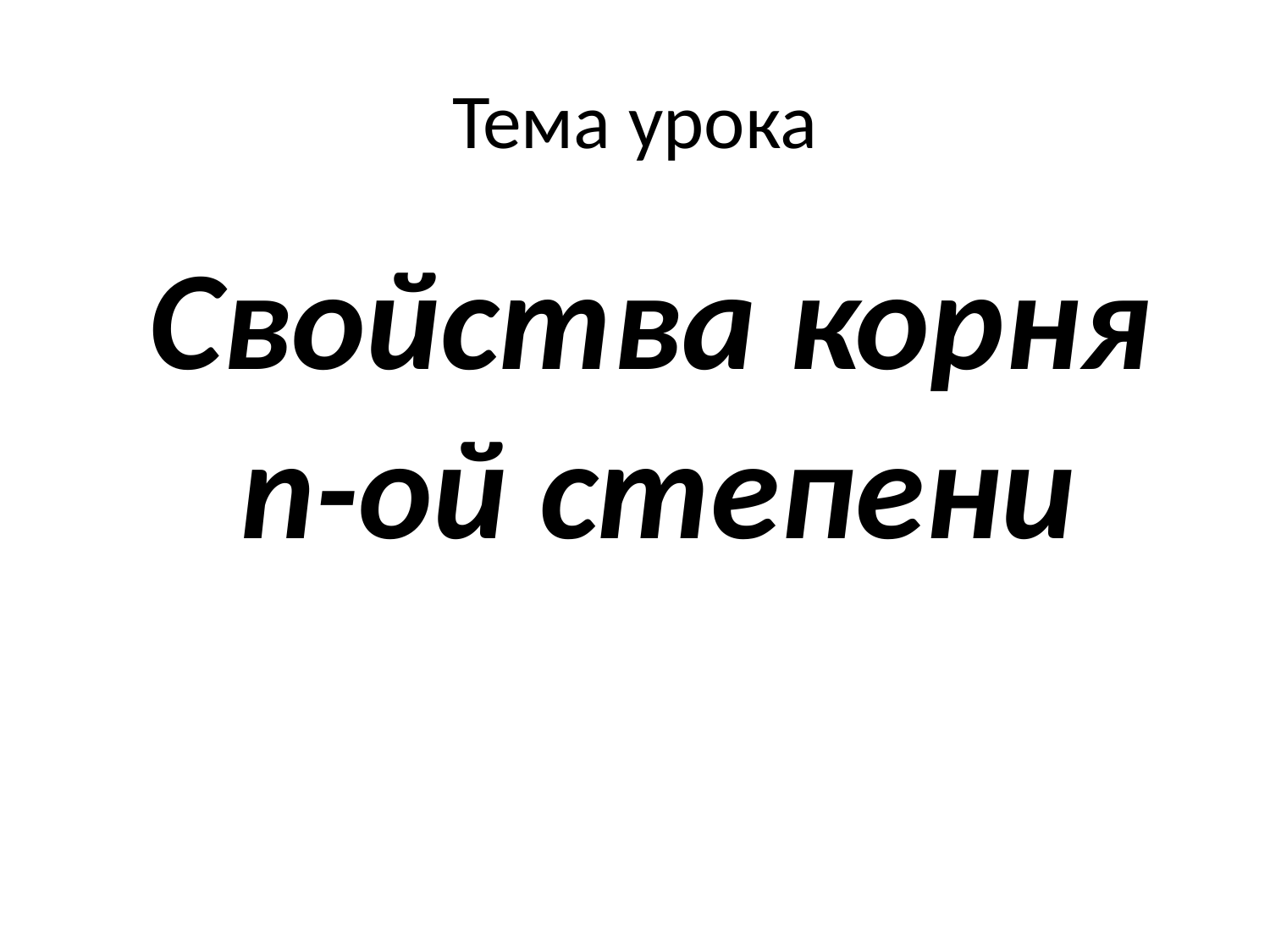

# Тема урока
 Свойства корня n-ой степени